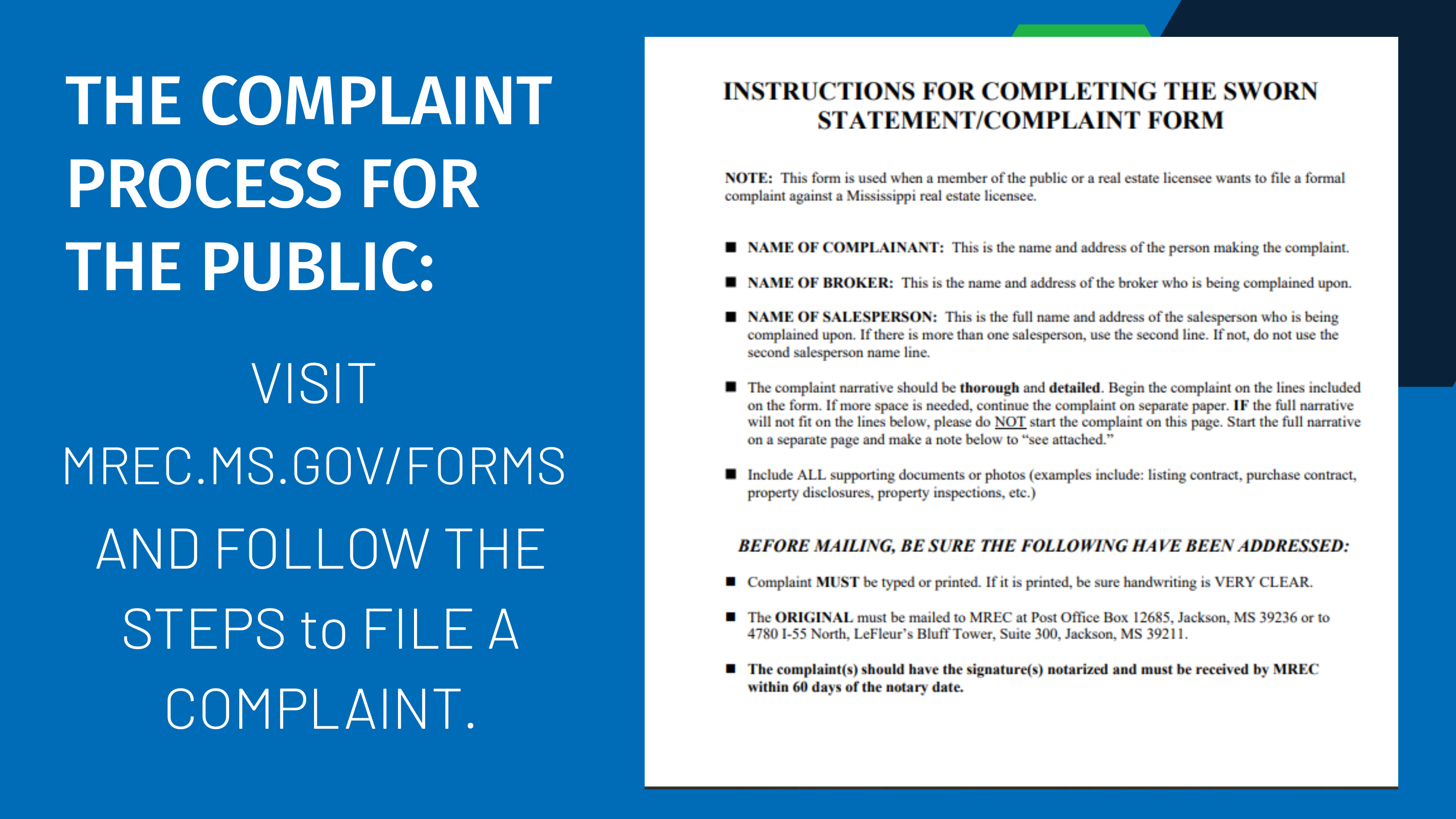

THE COMPLAINT PROCESS FOR THE PUBLIC:
VISIT MREC.MS.GOV/FORMS
AND FOLLOW THE STEPS to FILE A
COMPLAINT.